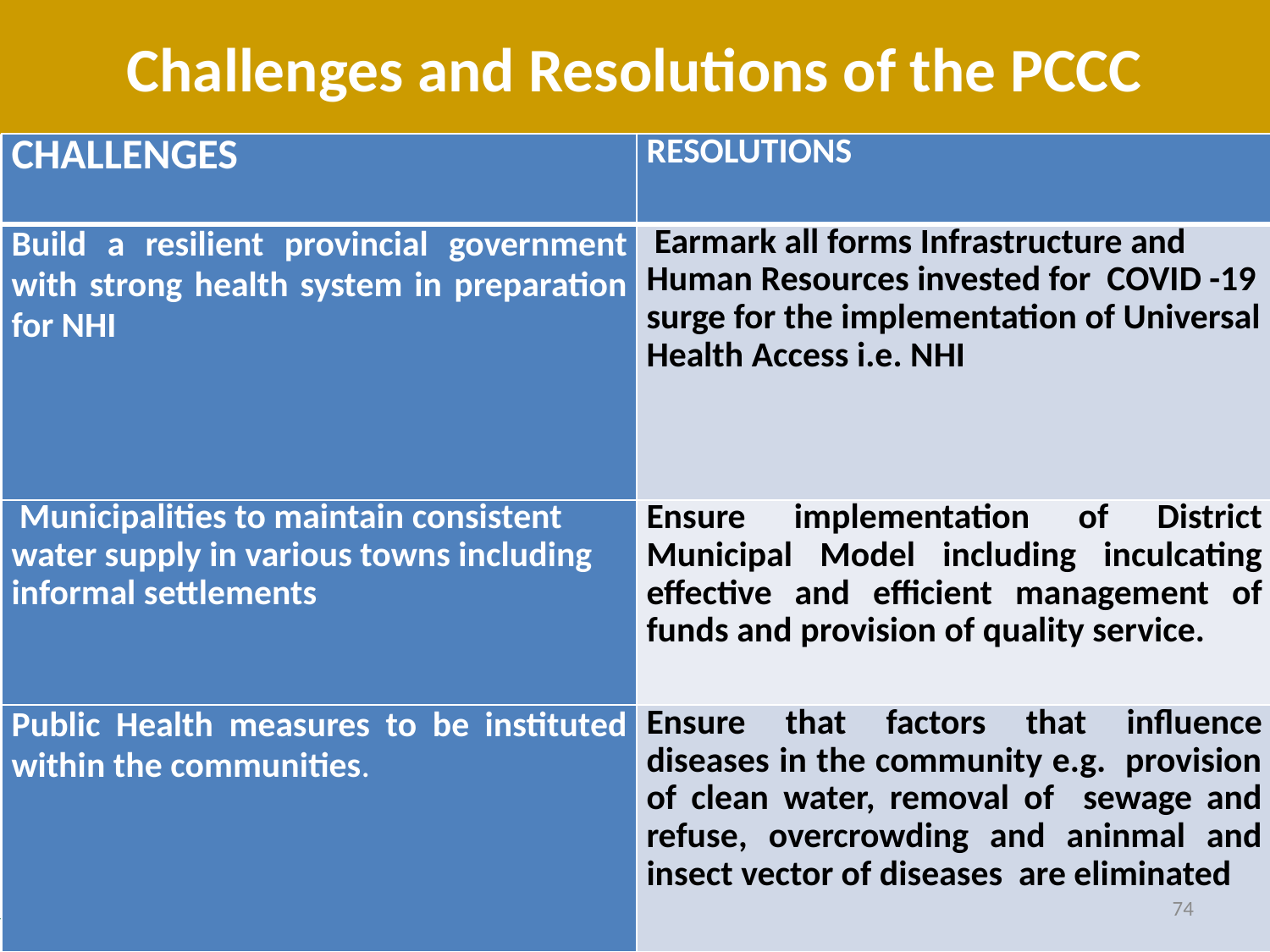

# Challenges and Resolutions of the PCCC
| CHALLENGES | RESOLUTIONS |
| --- | --- |
| Build a resilient provincial government with strong health system in preparation for NHI | Earmark all forms Infrastructure and Human Resources invested for COVID -19 surge for the implementation of Universal Health Access i.e. NHI |
| Municipalities to maintain consistent water supply in various towns including informal settlements | Ensure implementation of District Municipal Model including inculcating effective and efficient management of funds and provision of quality service. |
| Public Health measures to be instituted within the communities. | Ensure that factors that influence diseases in the community e.g. provision of clean water, removal of sewage and refuse, overcrowding and aninmal and insect vector of diseases are eliminated |
74